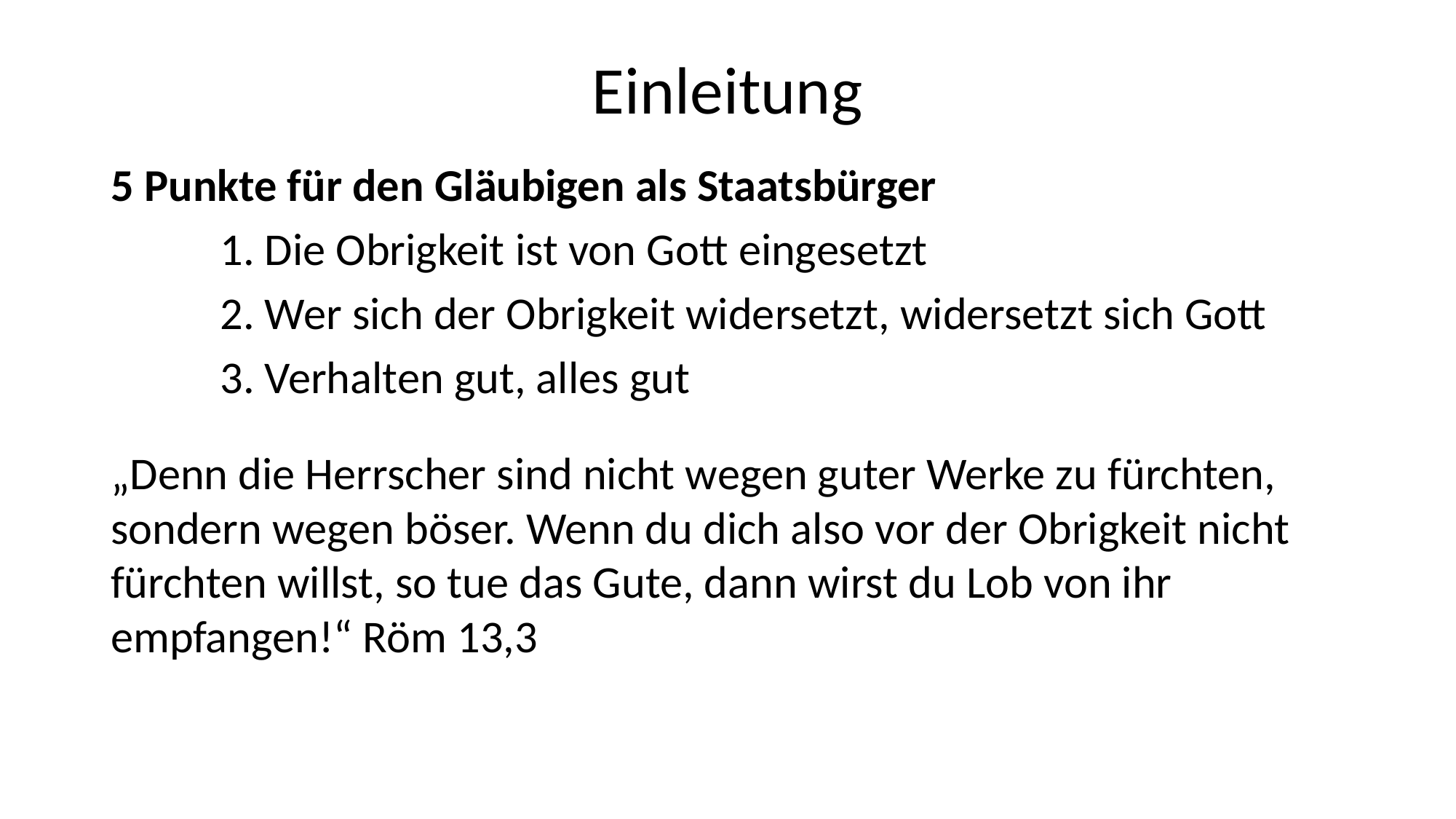

# Einleitung
5 Punkte für den Gläubigen als Staatsbürger
	1. Die Obrigkeit ist von Gott eingesetzt
	2. Wer sich der Obrigkeit widersetzt, widersetzt sich Gott
	3. Verhalten gut, alles gut
„Denn die Herrscher sind nicht wegen guter Werke zu fürchten, sondern wegen böser. Wenn du dich also vor der Obrigkeit nicht fürchten willst, so tue das Gute, dann wirst du Lob von ihr empfangen!“ Röm 13,3